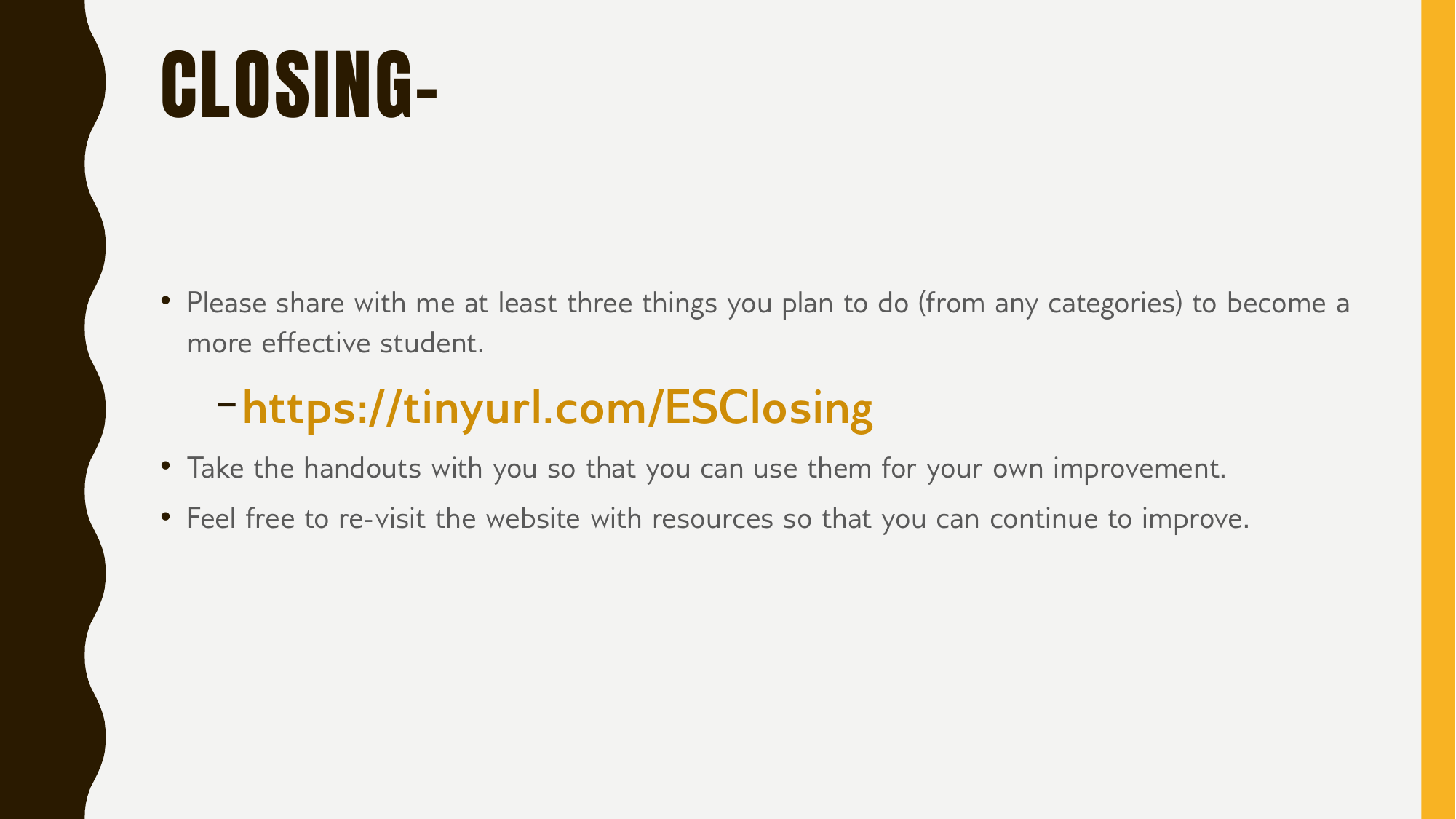

# Closing-
Please share with me at least three things you plan to do (from any categories) to become a more effective student.
https://tinyurl.com/ESClosing
Take the handouts with you so that you can use them for your own improvement.
Feel free to re-visit the website with resources so that you can continue to improve.